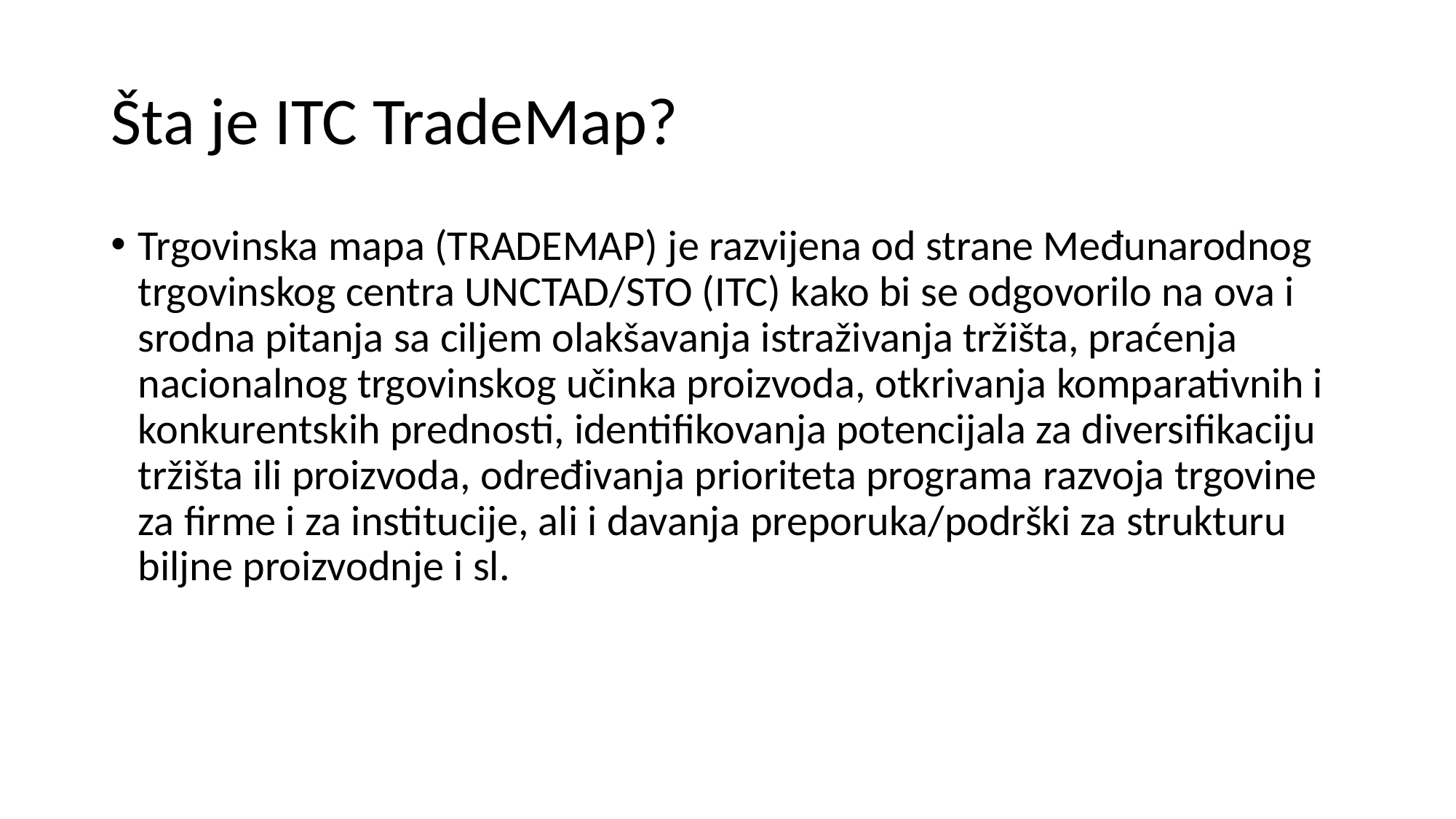

# Šta je ITC TradeMap?
Trgovinska mapa (TRADEMAP) je razvijena od strane Međunarodnog trgovinskog centra UNCTAD/STO (ITC) kako bi se odgovorilo na ova i srodna pitanja sa ciljem olakšavanja istraživanja tržišta, praćenja nacionalnog trgovinskog učinka proizvoda, otkrivanja komparativnih i konkurentskih prednosti, identifikovanja potencijala za diversifikaciju tržišta ili proizvoda, određivanja prioriteta programa razvoja trgovine za firme i za institucije, ali i davanja preporuka/podrški za strukturu biljne proizvodnje i sl.